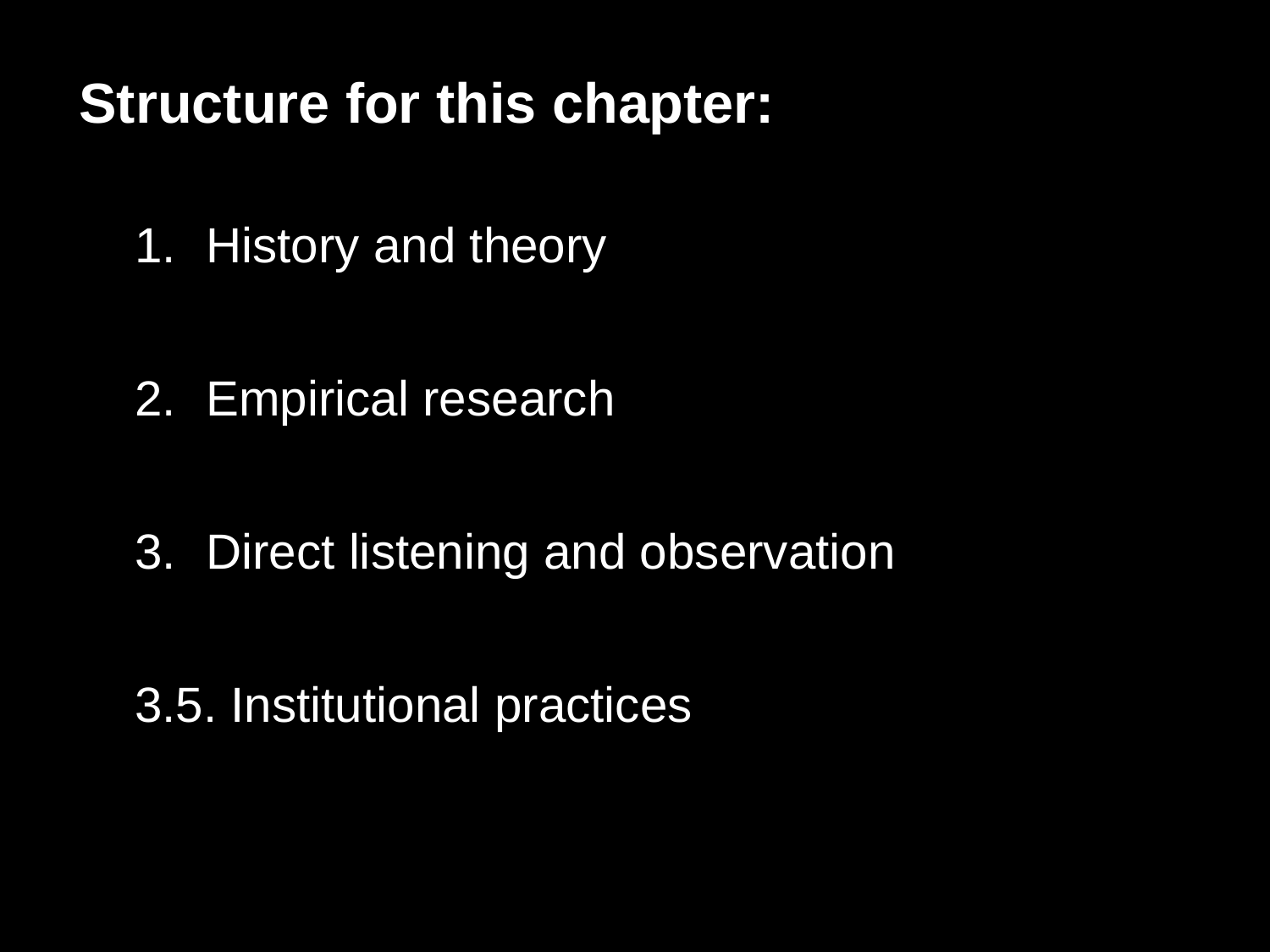

Structure for this chapter:

History and theory

Empirical research

Direct listening and observation

3.5. Institutional practices